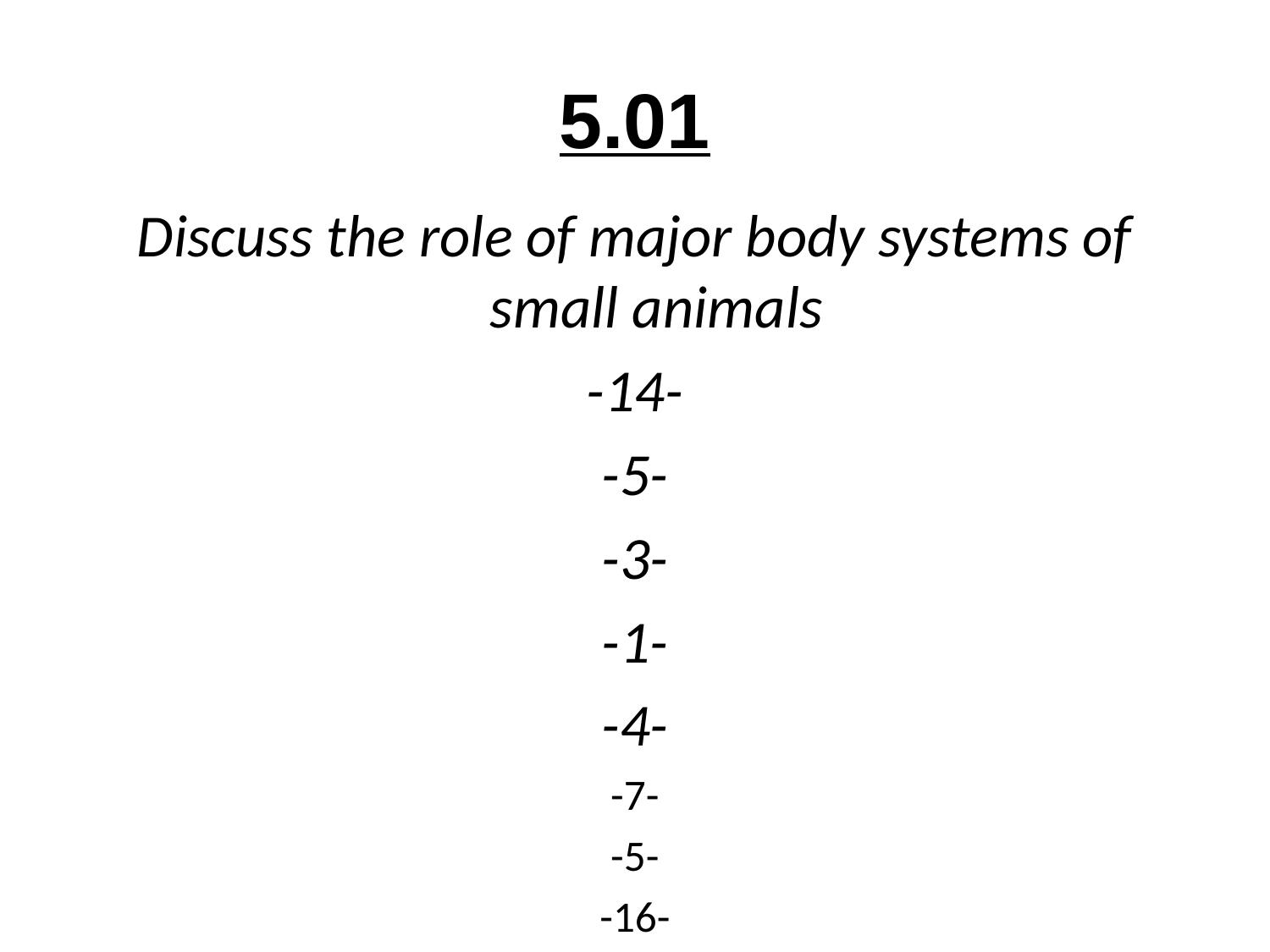

# 5.01
Discuss the role of major body systems of small animals
-14-
-5-
-3-
-1-
-4-
-7-
-5-
-16-